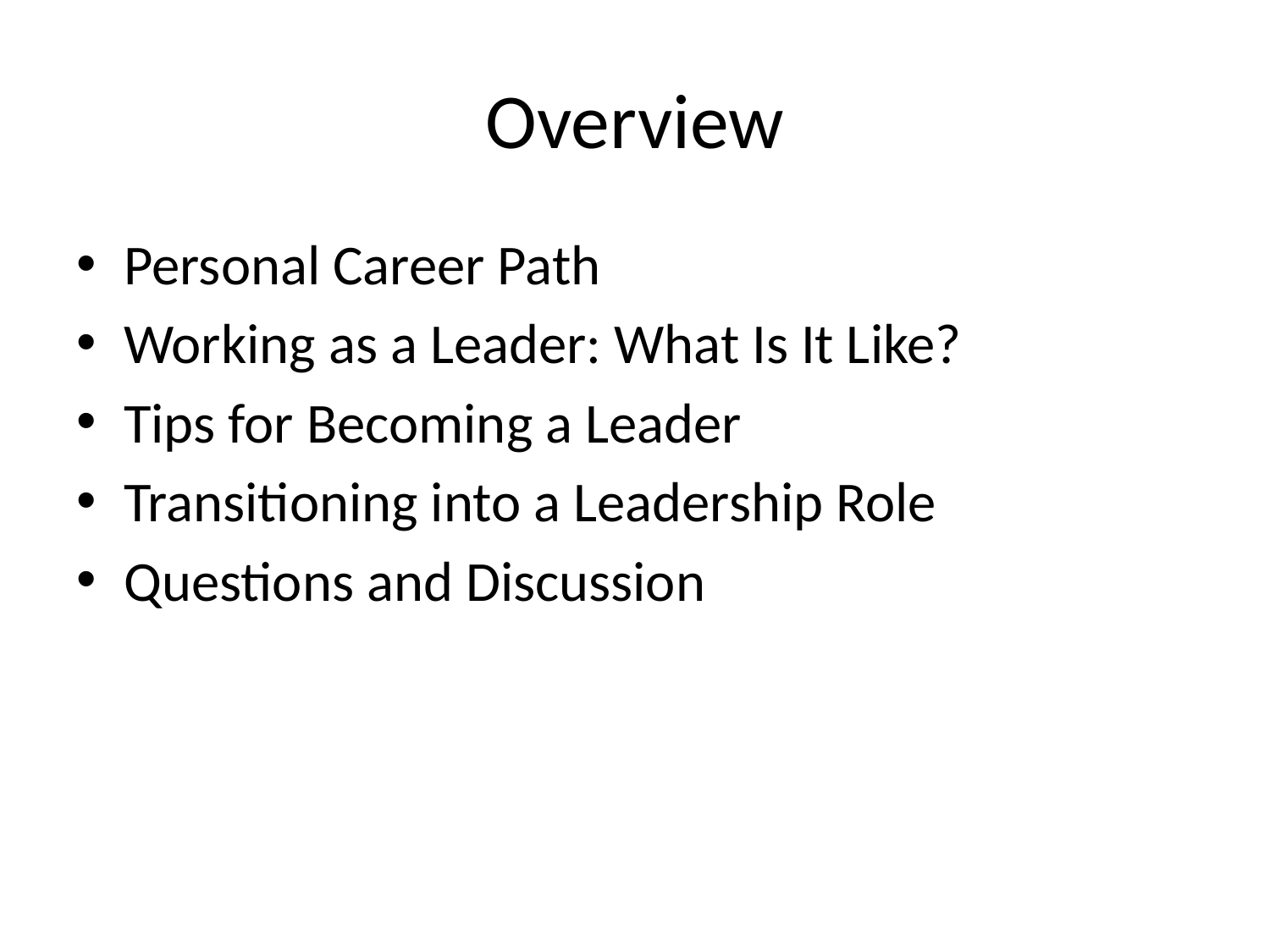

# Overview
Personal Career Path
Working as a Leader: What Is It Like?
Tips for Becoming a Leader
Transitioning into a Leadership Role
Questions and Discussion